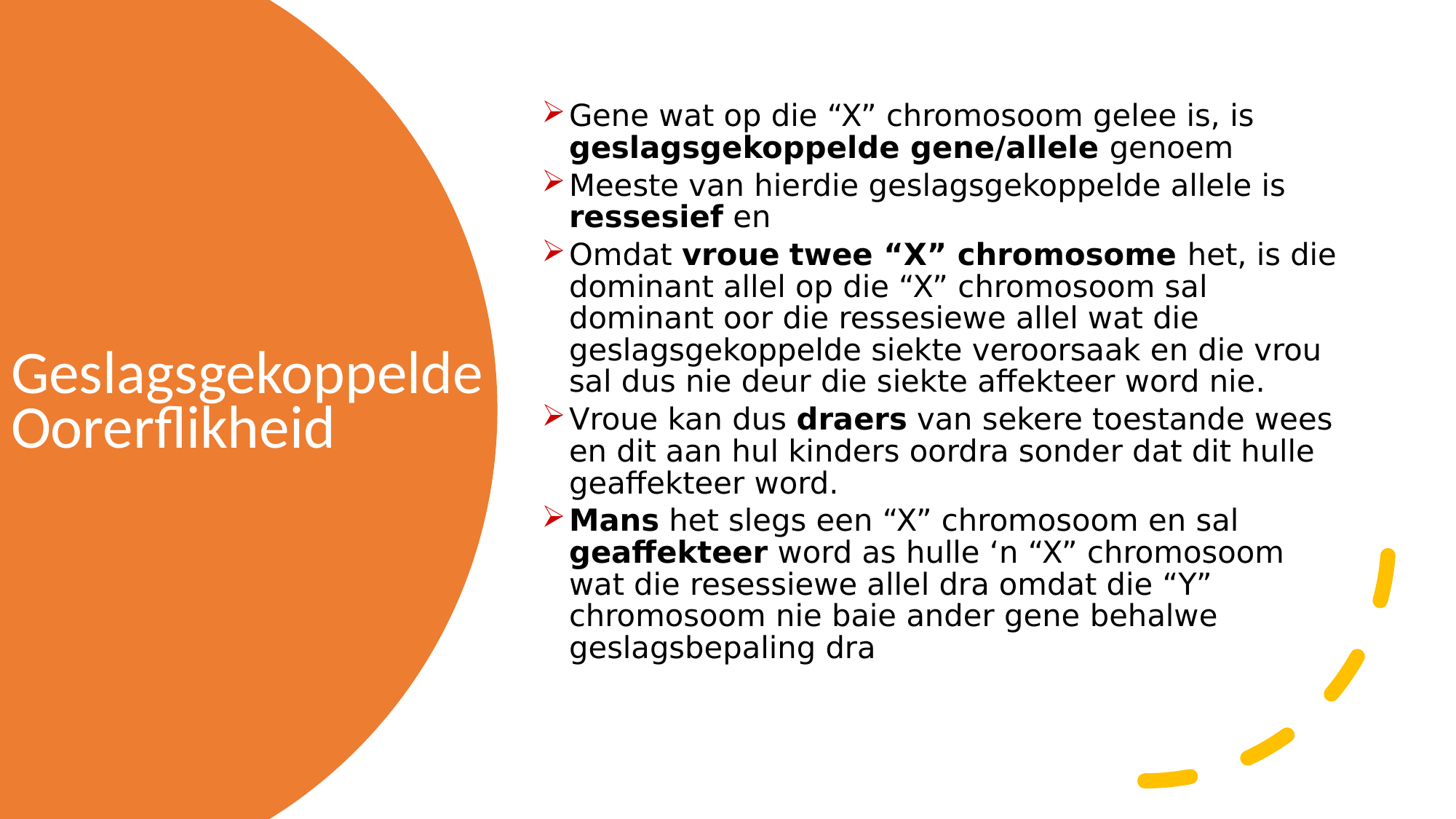

Gene wat op die “X” chromosoom gelee is, is geslagsgekoppelde gene/allele genoem
Meeste van hierdie geslagsgekoppelde allele is ressesief en
Omdat vroue twee “X” chromosome het, is die dominant allel op die “X” chromosoom sal dominant oor die ressesiewe allel wat die geslagsgekoppelde siekte veroorsaak en die vrou sal dus nie deur die siekte affekteer word nie.
Vroue kan dus draers van sekere toestande wees en dit aan hul kinders oordra sonder dat dit hulle geaffekteer word.
Mans het slegs een “X” chromosoom en sal geaffekteer word as hulle ‘n “X” chromosoom wat die resessiewe allel dra omdat die “Y” chromosoom nie baie ander gene behalwe geslagsbepaling dra

# Geslagsgekoppelde Oorerflikheid